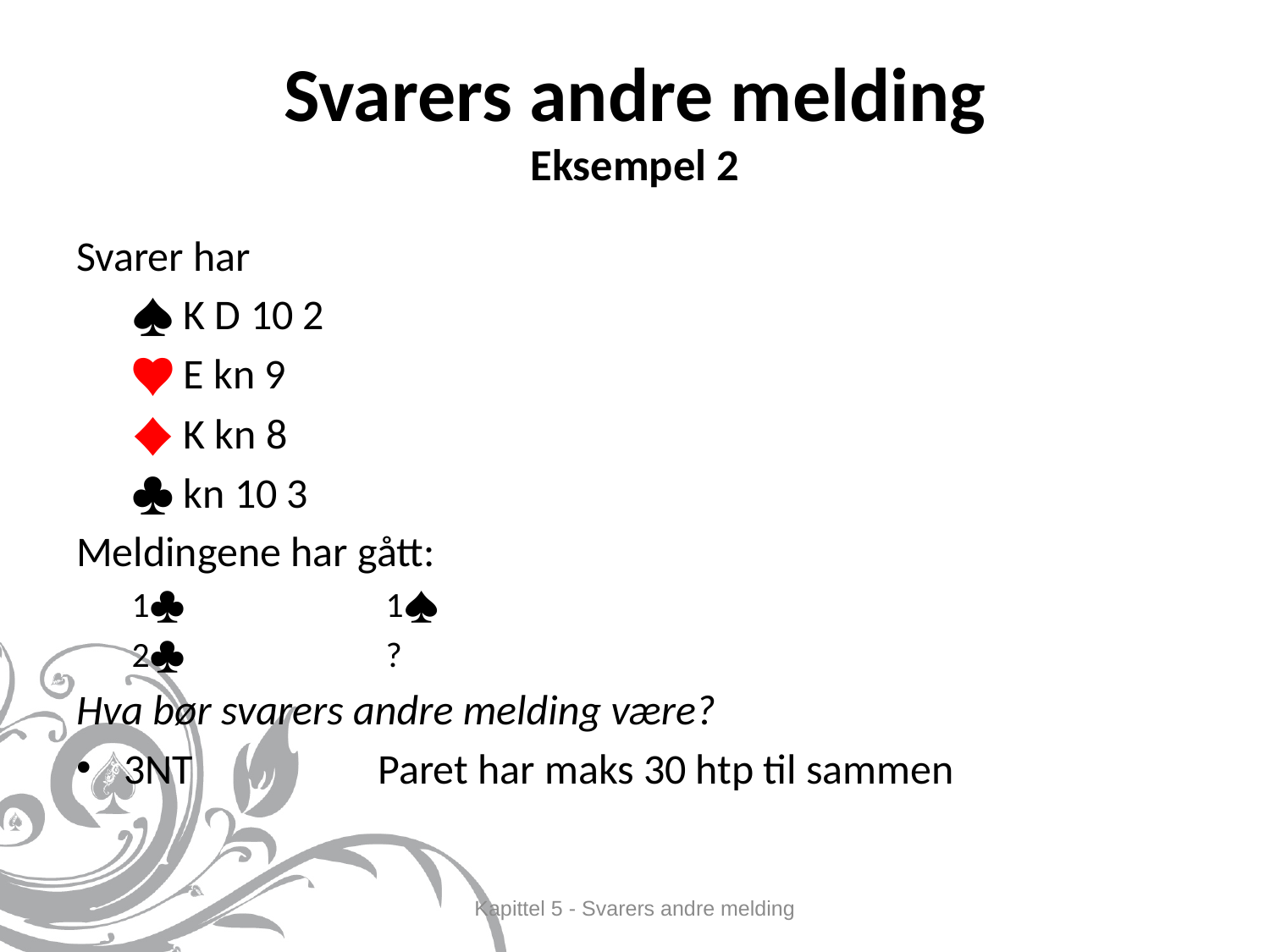

# Svarers andre melding Eksempel 2
Svarer har
♠ K D 10 2
♥ E kn 9
♦ K kn 8
♣ kn 10 3
Meldingene har gått:
1♣		1♠
2♣		?
Hva bør svarers andre melding være?
3NT		Paret har maks 30 htp til sammen

Kapittel 5 - Svarers andre melding